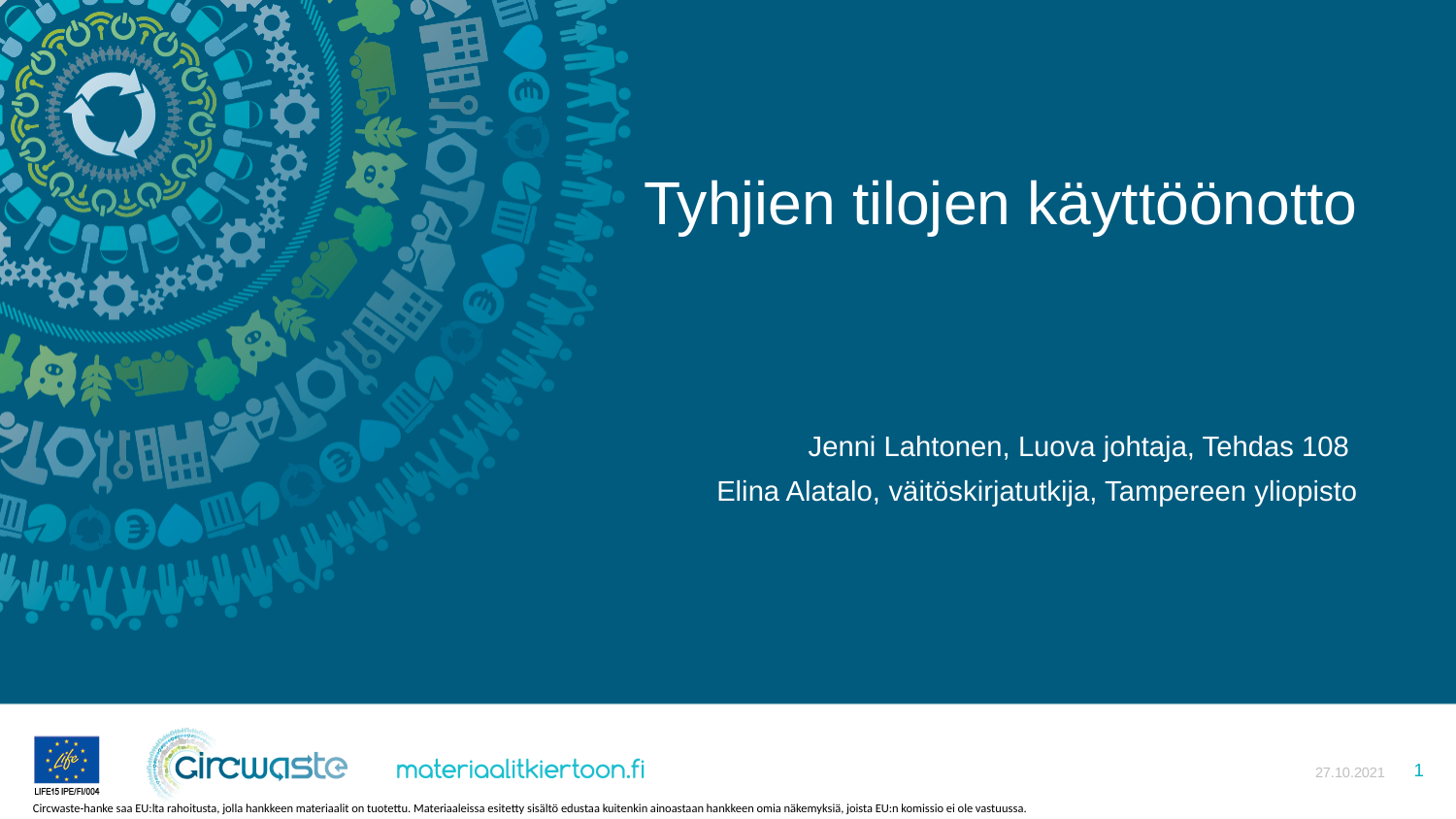

# Tyhjien tilojen käyttöönotto
Jenni Lahtonen, Luova johtaja, Tehdas 108
Elina Alatalo, väitöskirjatutkija, Tampereen yliopisto
27.10.2021
1